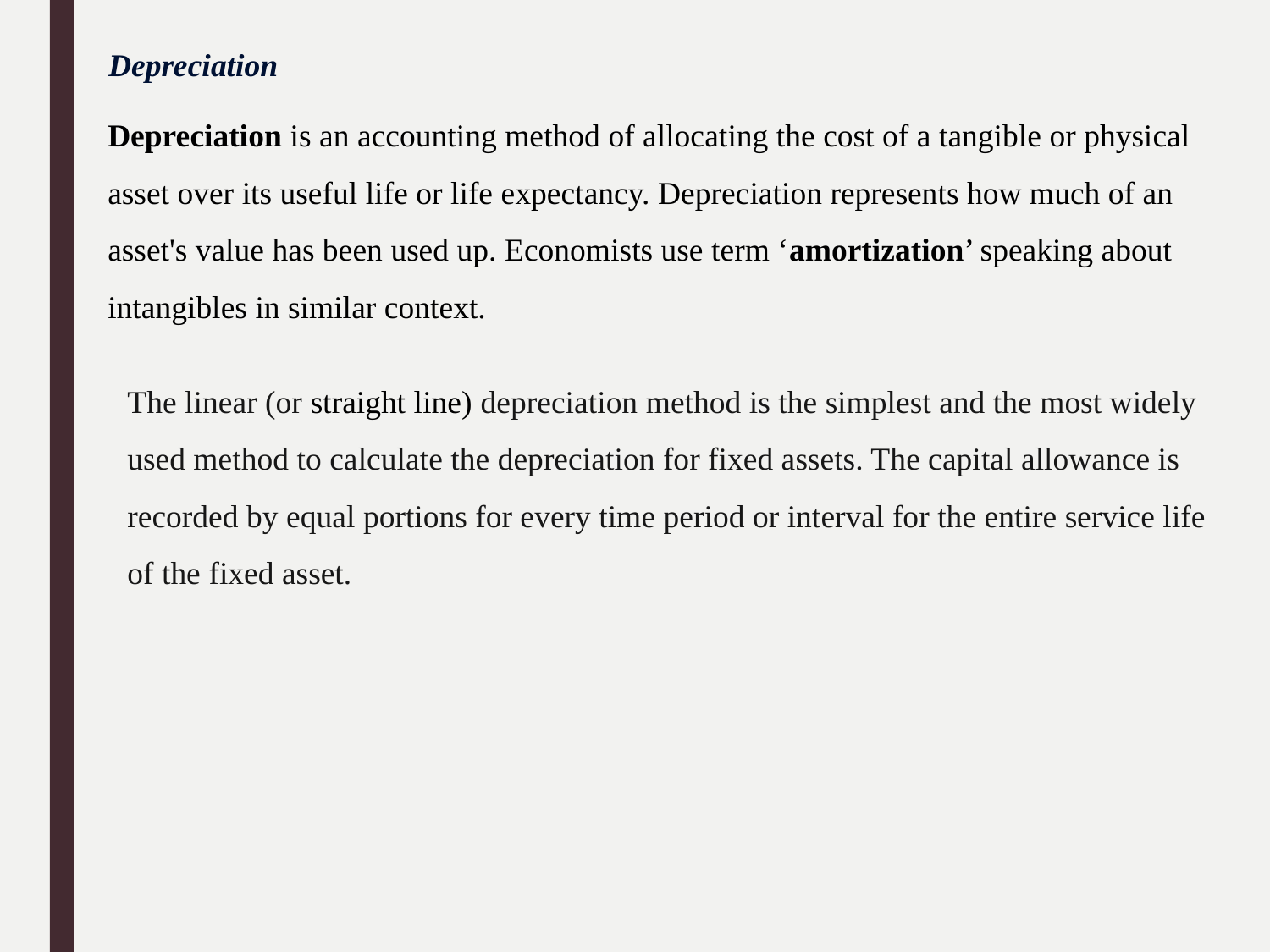

Depreciation
Depreciation is an accounting method of allocating the cost of a tangible or physical asset over its useful life or life expectancy. Depreciation represents how much of an asset's value has been used up. Economists use term ‘amortization’ speaking about intangibles in similar context.
The linear (or straight line) depreciation method is the simplest and the most widely used method to calculate the depreciation for fixed assets. The capital allowance is recorded by equal portions for every time period or interval for the entire service life of the fixed asset.